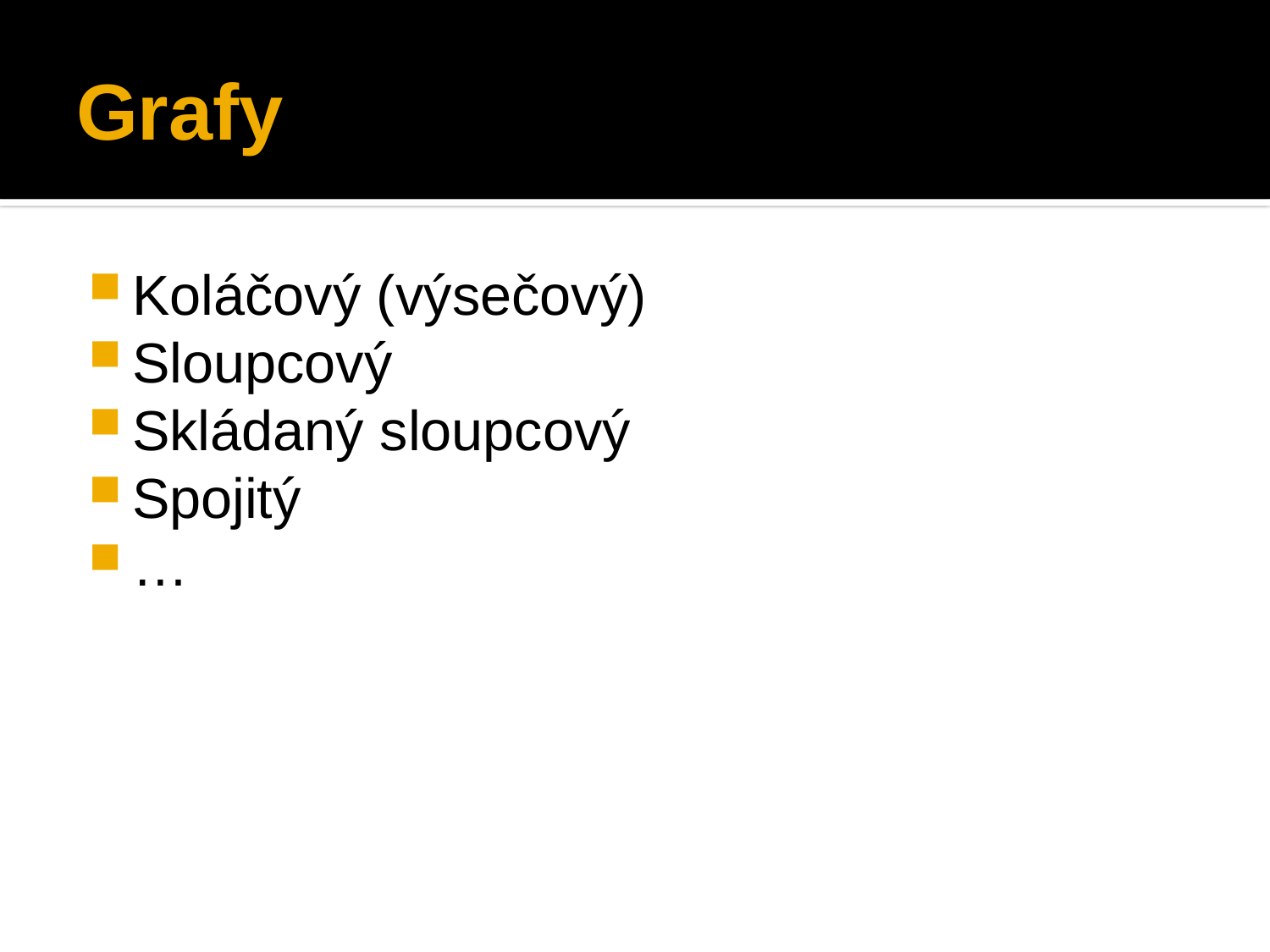

# Grafy
Koláčový (výsečový)
Sloupcový
Skládaný sloupcový
Spojitý
…